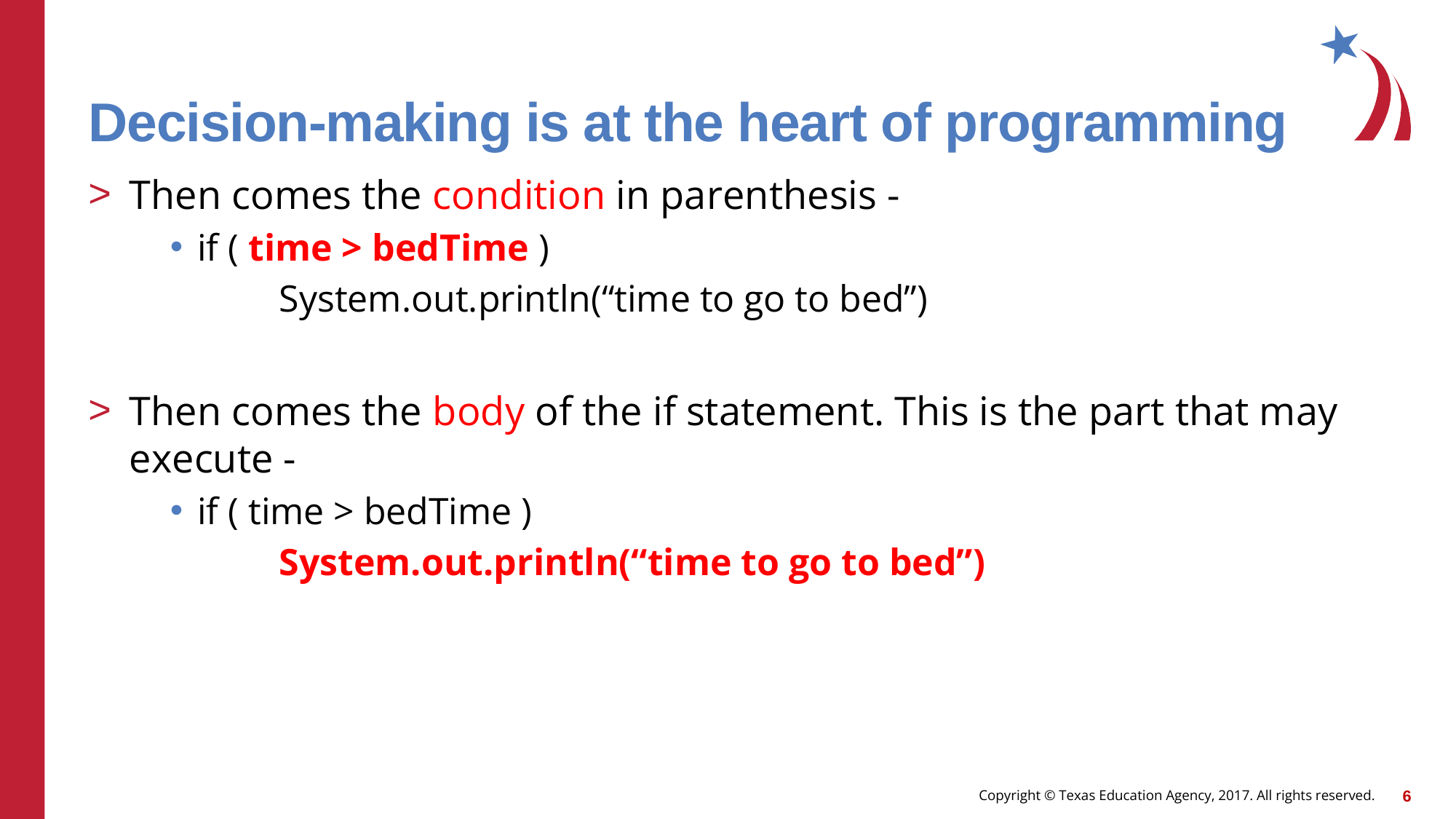

# Decision-making is at the heart of programming
Then comes the condition in parenthesis -
if ( time > bedTime )
   	System.out.println(“time to go to bed”)

Then comes the body of the if statement. This is the part that may execute -
if ( time > bedTime )
   	System.out.println(“time to go to bed”)